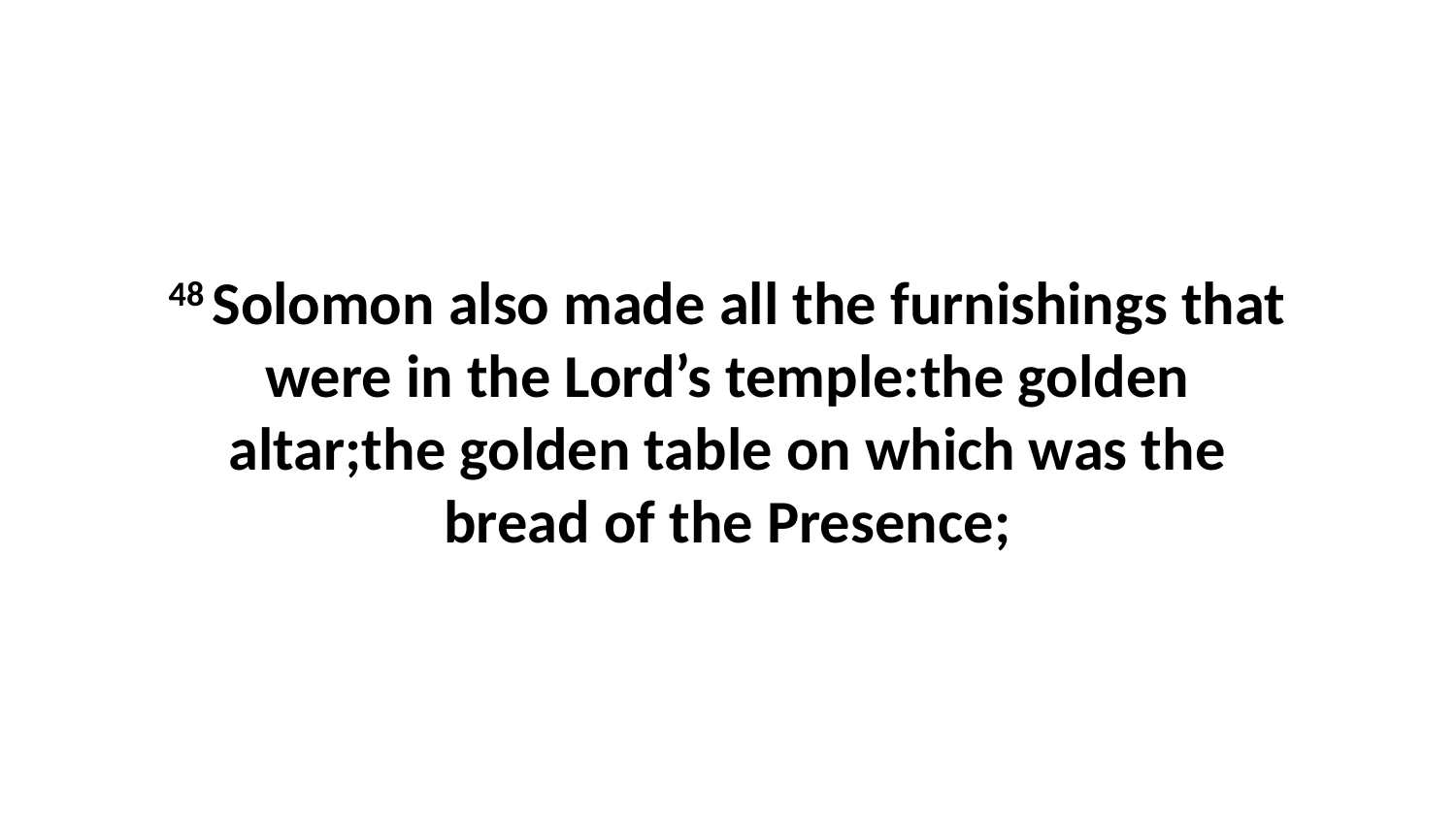

48 Solomon also made all the furnishings that were in the Lord’s temple:the golden altar;the golden table on which was the bread of the Presence;